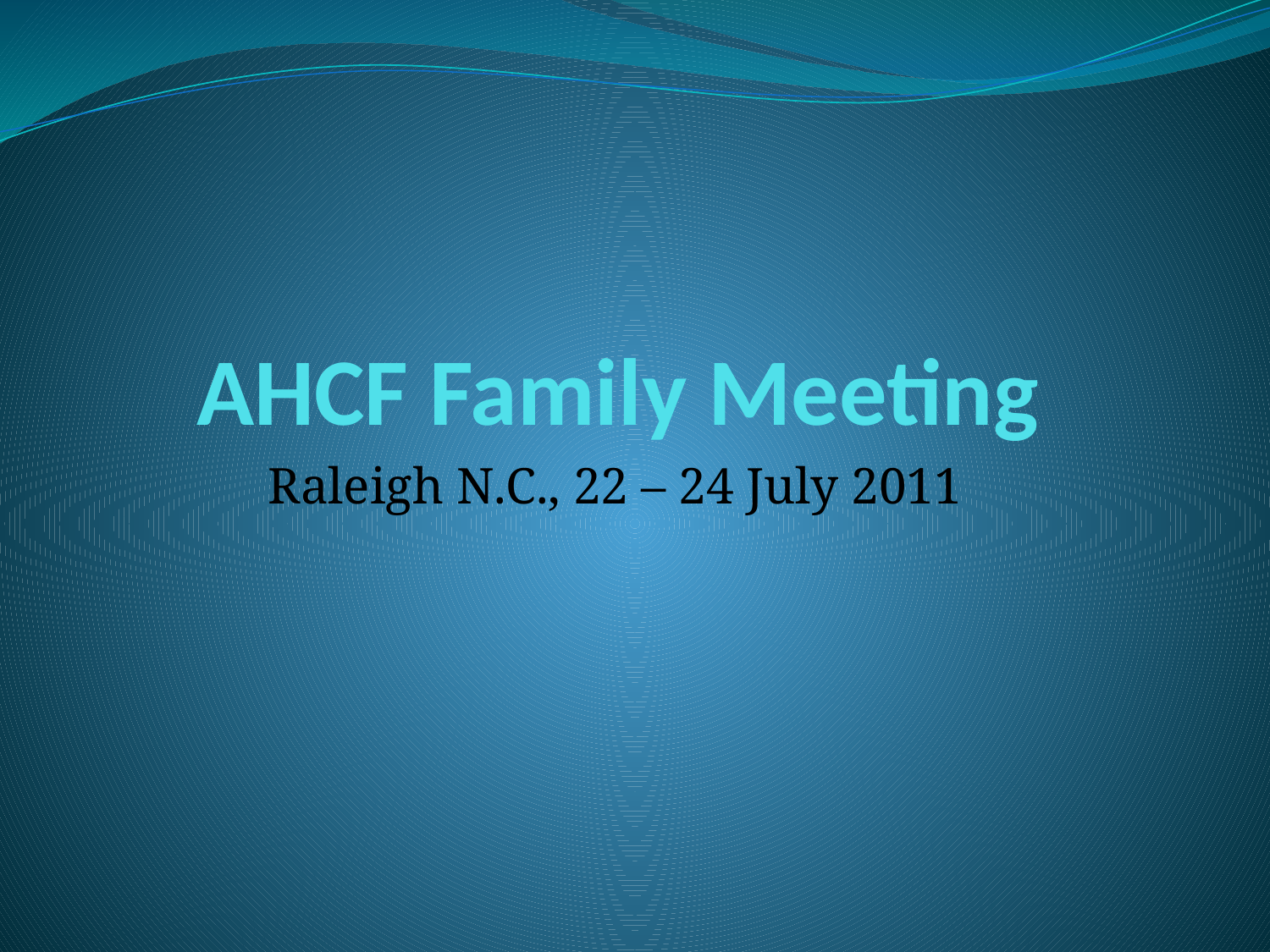

# AHCF Family Meeting
Raleigh N.C., 22 – 24 July 2011